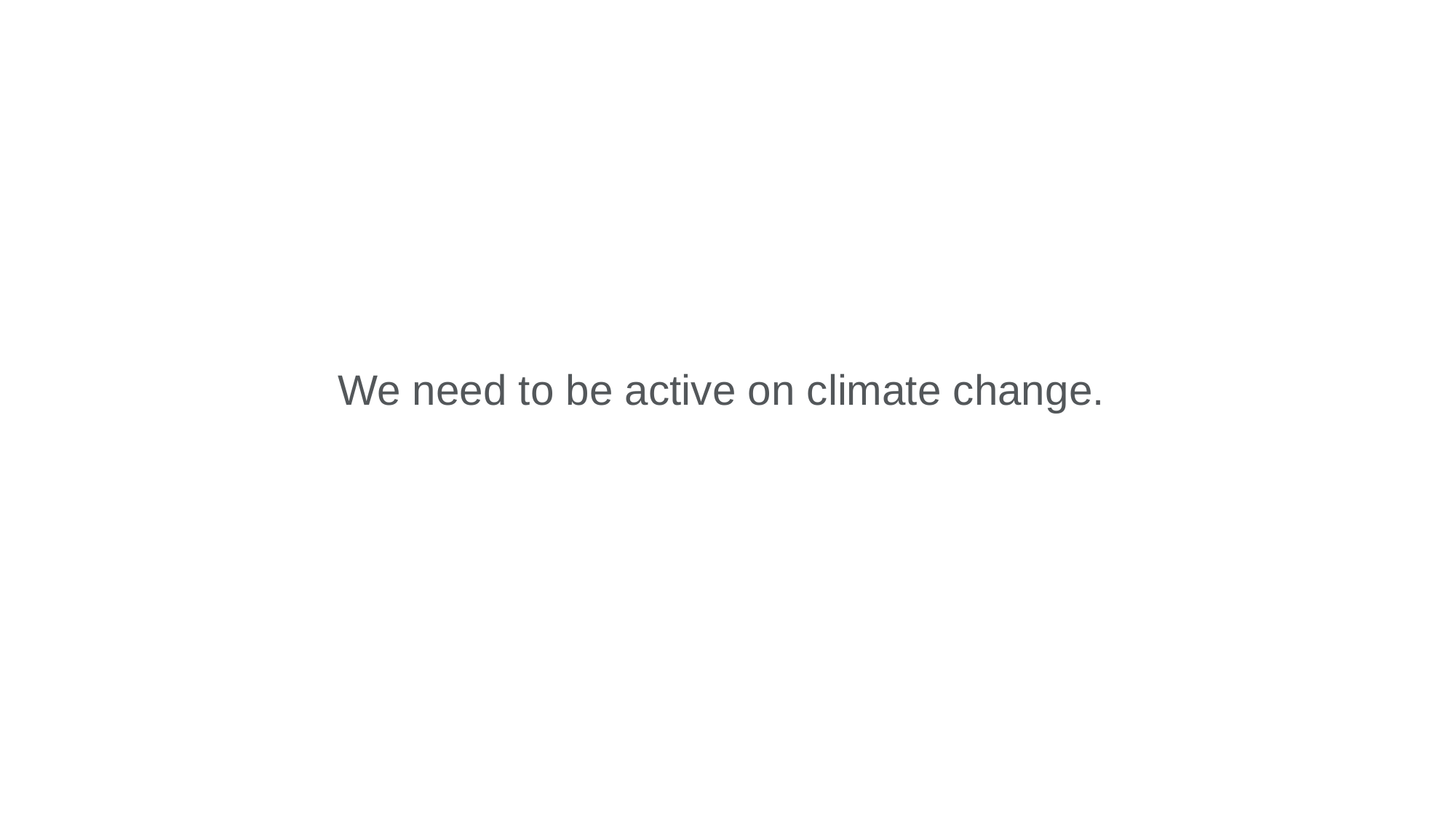

We need to be active on climate change.